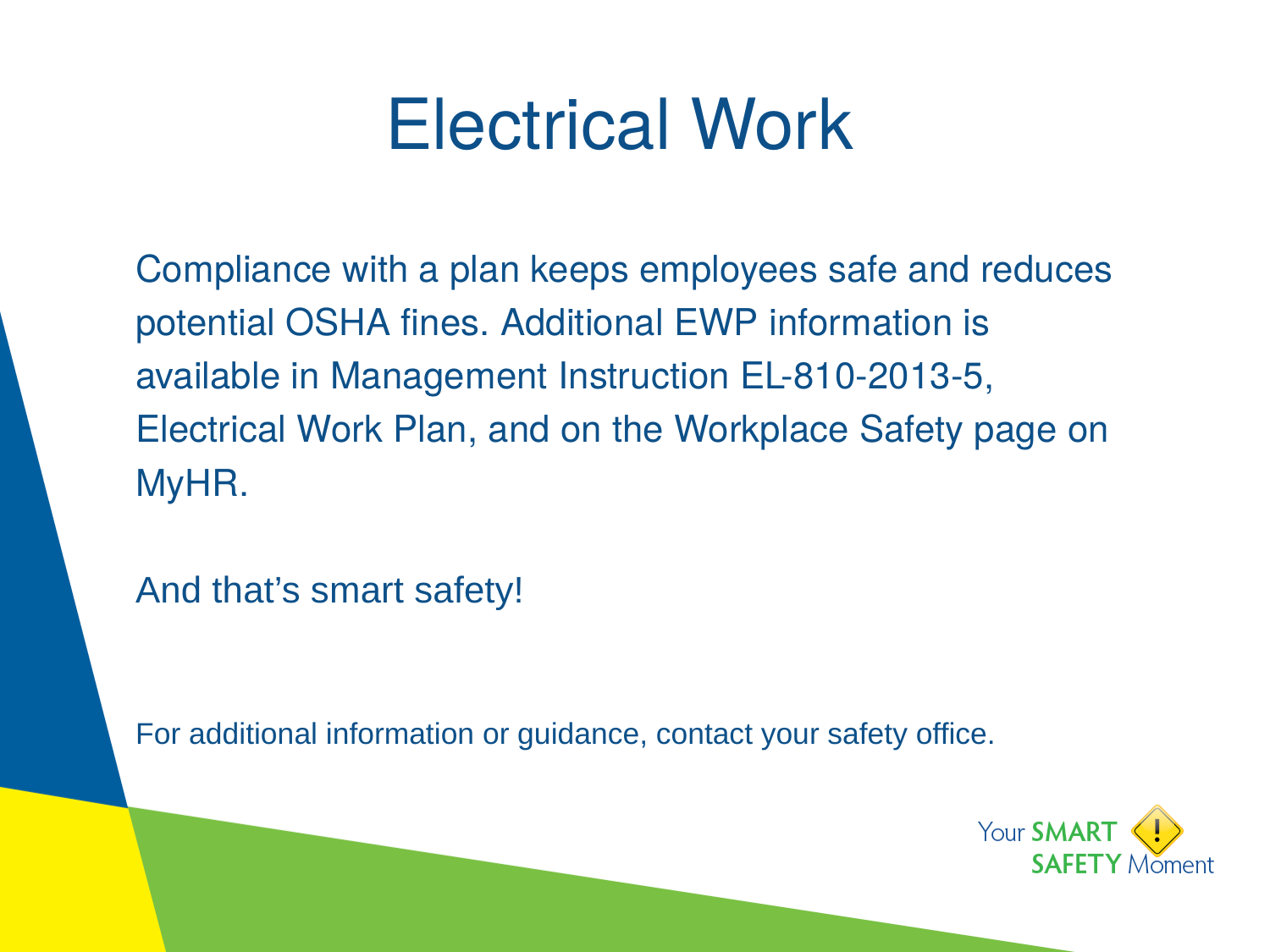

# Electrical Work

Compliance with a plan keeps employees safe and reduces potential OSHA fines. Additional EWP information is available in Management Instruction EL-810-2013-5, Electrical Work Plan, and on the Workplace Safety page on MyHR.

And that’s smart safety!

For additional information or guidance, contact your safety office.